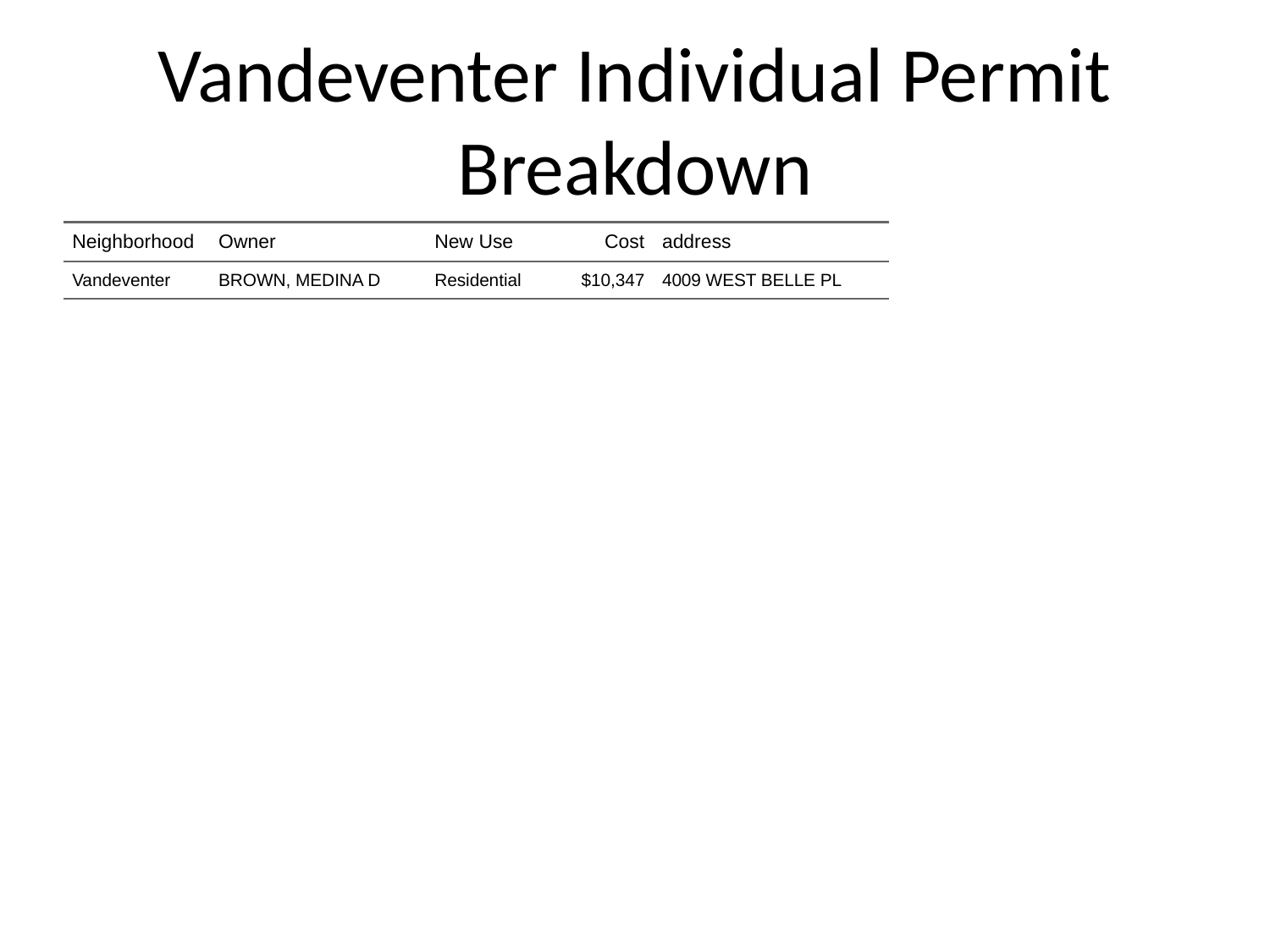

# Vandeventer Individual Permit Breakdown
| Neighborhood | Owner | New Use | Cost | address |
| --- | --- | --- | --- | --- |
| Vandeventer | BROWN, MEDINA D | Residential | $10,347 | 4009 WEST BELLE PL |